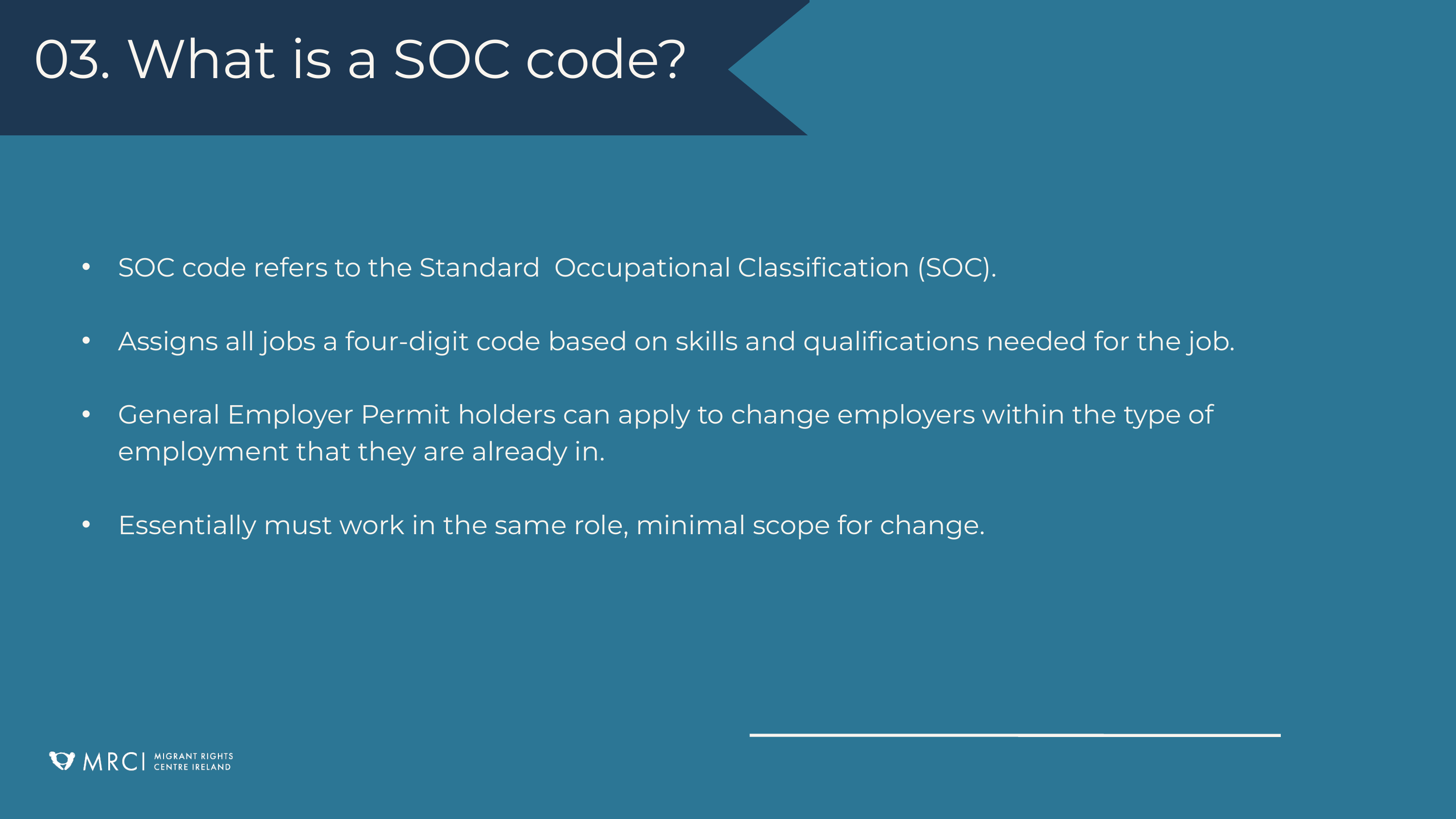

03. What is a SOC code?
SOC code refers to the Standard  Occupational Classification (SOC).

Assigns all jobs a four-digit code based on skills and qualifications needed for the job.

General Employer Permit holders can apply to change employers within the type of employment that they are already in.

Essentially must work in the same role, minimal scope for change.